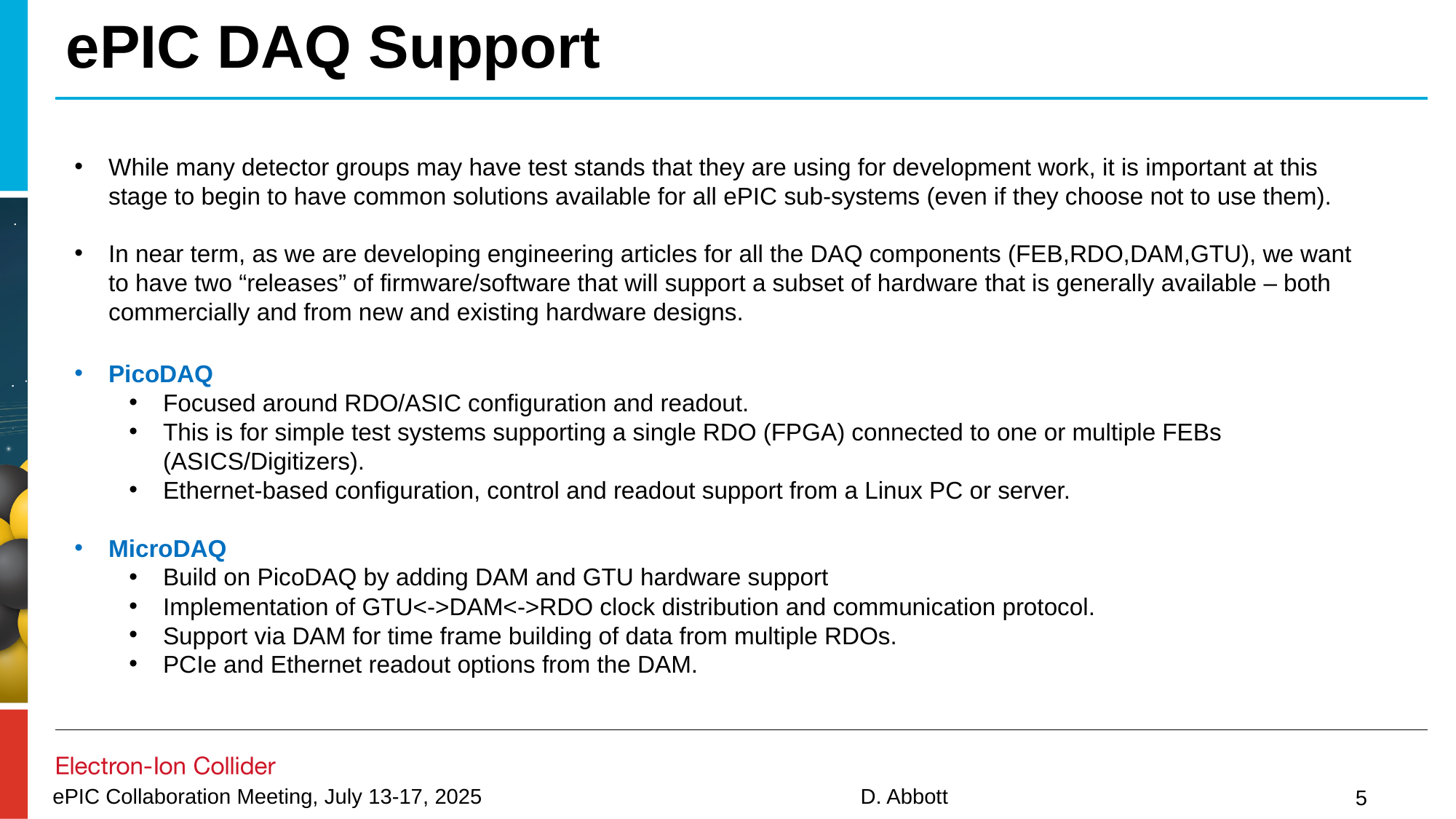

# ePIC DAQ Support
While many detector groups may have test stands that they are using for development work, it is important at this stage to begin to have common solutions available for all ePIC sub-systems (even if they choose not to use them).

In near term, as we are developing engineering articles for all the DAQ components (FEB,RDO,DAM,GTU), we want to have two “releases” of firmware/software that will support a subset of hardware that is generally available – both commercially and from new and existing hardware designs.

PicoDAQ
Focused around RDO/ASIC configuration and readout.
This is for simple test systems supporting a single RDO (FPGA) connected to one or multiple FEBs (ASICS/Digitizers).
Ethernet-based configuration, control and readout support from a Linux PC or server.

MicroDAQ
Build on PicoDAQ by adding DAM and GTU hardware support
Implementation of GTU<->DAM<->RDO clock distribution and communication protocol.
Support via DAM for time frame building of data from multiple RDOs.
PCIe and Ethernet readout options from the DAM.